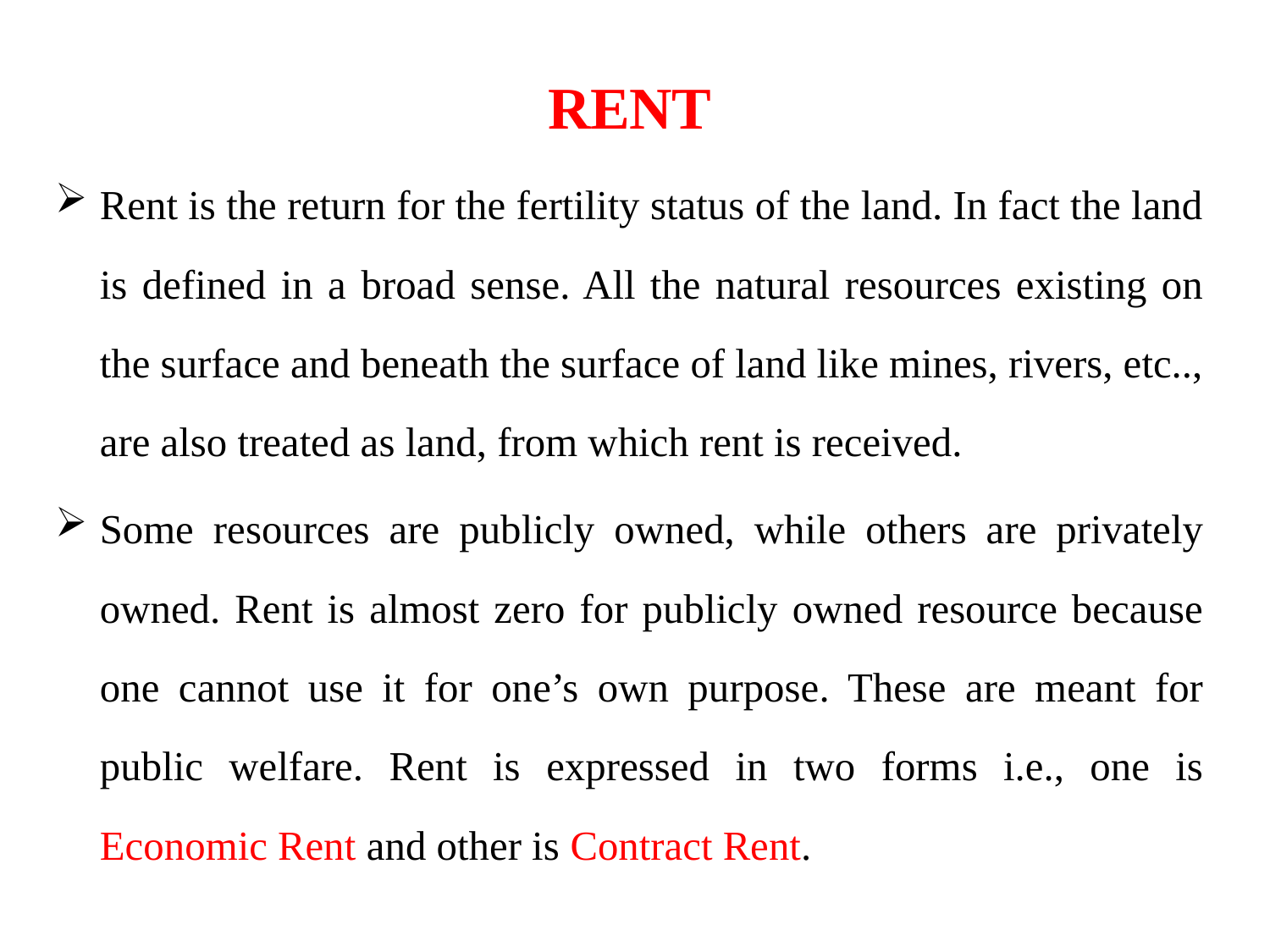

RENT
Rent is the return for the fertility status of the land. In fact the land is defined in a broad sense. All the natural resources existing on the surface and beneath the surface of land like mines, rivers, etc.., are also treated as land, from which rent is received.
Some resources are publicly owned, while others are privately owned. Rent is almost zero for publicly owned resource because one cannot use it for one’s own purpose. These are meant for public welfare. Rent is expressed in two forms i.e., one is Economic Rent and other is Contract Rent.